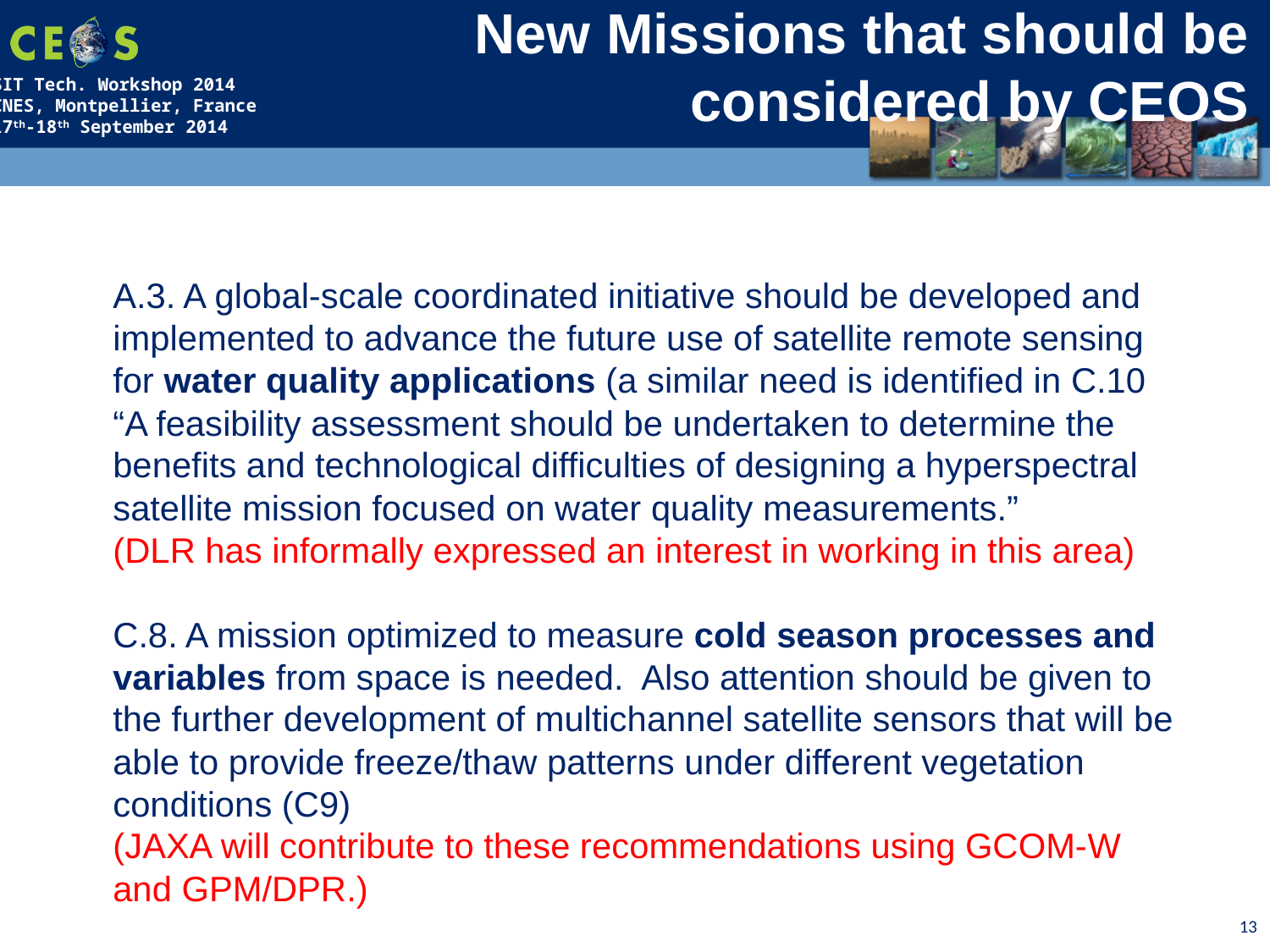

New Missions that should be considered by CEOS

A.3. A global-scale coordinated initiative should be developed and implemented to advance the future use of satellite remote sensing for water quality applications (a similar need is identified in C.10 “A feasibility assessment should be undertaken to determine the benefits and technological difficulties of designing a hyperspectral satellite mission focused on water quality measurements.”
(DLR has informally expressed an interest in working in this area)

C.8. A mission optimized to measure cold season processes and variables from space is needed.  Also attention should be given to the further development of multichannel satellite sensors that will be able to provide freeze/thaw patterns under different vegetation conditions (C9)
(JAXA will contribute to these recommendations using GCOM-W and GPM/DPR.)
13